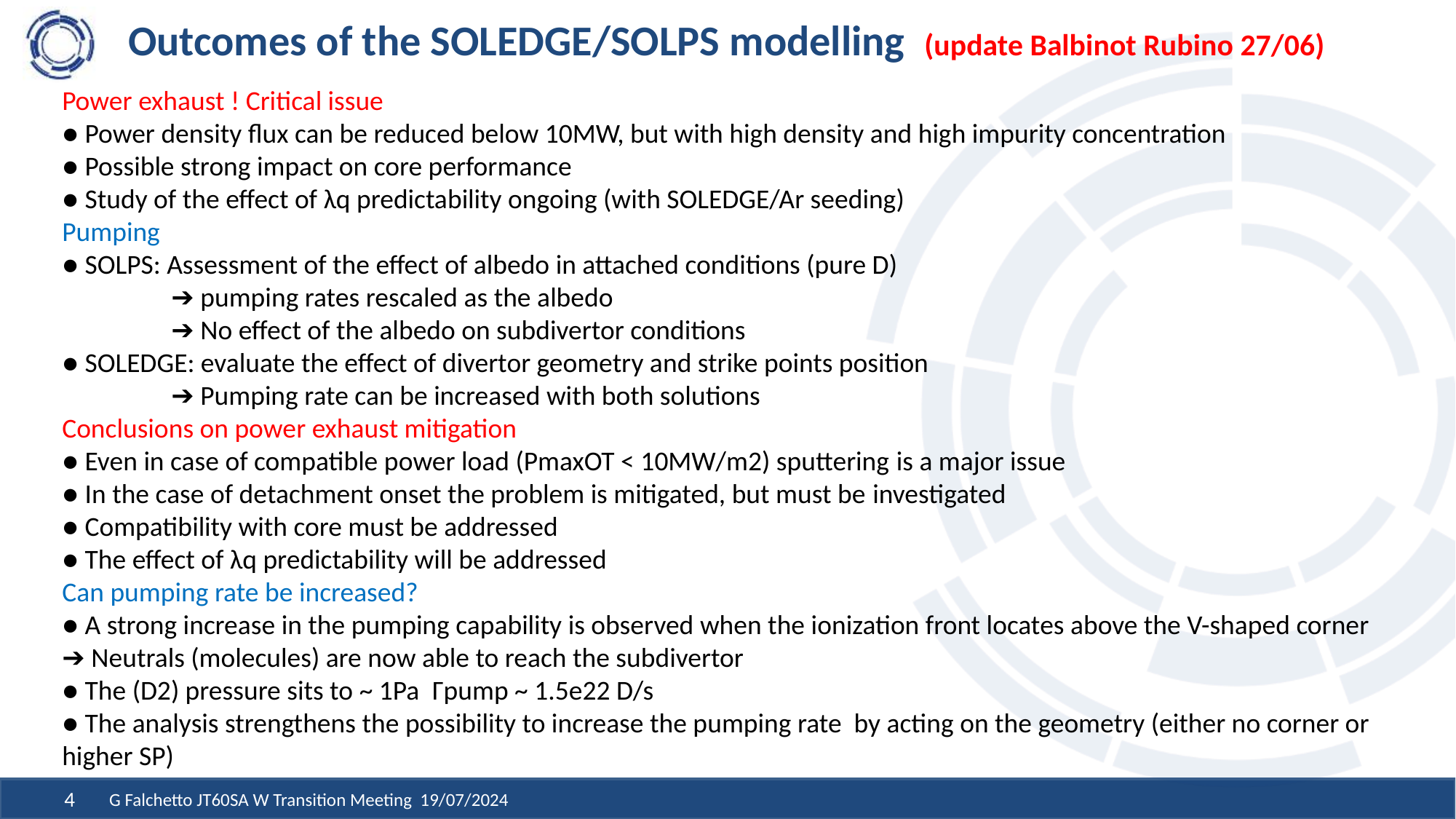

# Outcomes of the SOLEDGE/SOLPS modelling  (update Balbinot Rubino 27/06)
Power exhaust ! Critical issue
● Power density flux can be reduced below 10MW, but with high density and high impurity concentration
● Possible strong impact on core performance
● Study of the effect of λq predictability ongoing (with SOLEDGE/Ar seeding)
Pumping
● SOLPS: Assessment of the effect of albedo in attached conditions (pure D)
	➔ pumping rates rescaled as the albedo
	➔ No effect of the albedo on subdivertor conditions
● SOLEDGE: evaluate the effect of divertor geometry and strike points position
	➔ Pumping rate can be increased with both solutions
Conclusions on power exhaust mitigation
● Even in case of compatible power load (PmaxOT < 10MW/m2) sputtering is a major issue
● In the case of detachment onset the problem is mitigated, but must be investigated
● Compatibility with core must be addressed
● The effect of λq predictability will be addressed
Can pumping rate be increased?
● A strong increase in the pumping capability is observed when the ionization front locates above the V-shaped corner
➔ Neutrals (molecules) are now able to reach the subdivertor
● The (D2) pressure sits to ~ 1Pa  Γpump ~ 1.5e22 D/s
● The analysis strengthens the possibility to increase the pumping rate  by acting on the geometry (either no corner or higher SP)
G Falchetto JT60SA W Transition Meeting  19/07/2024
4